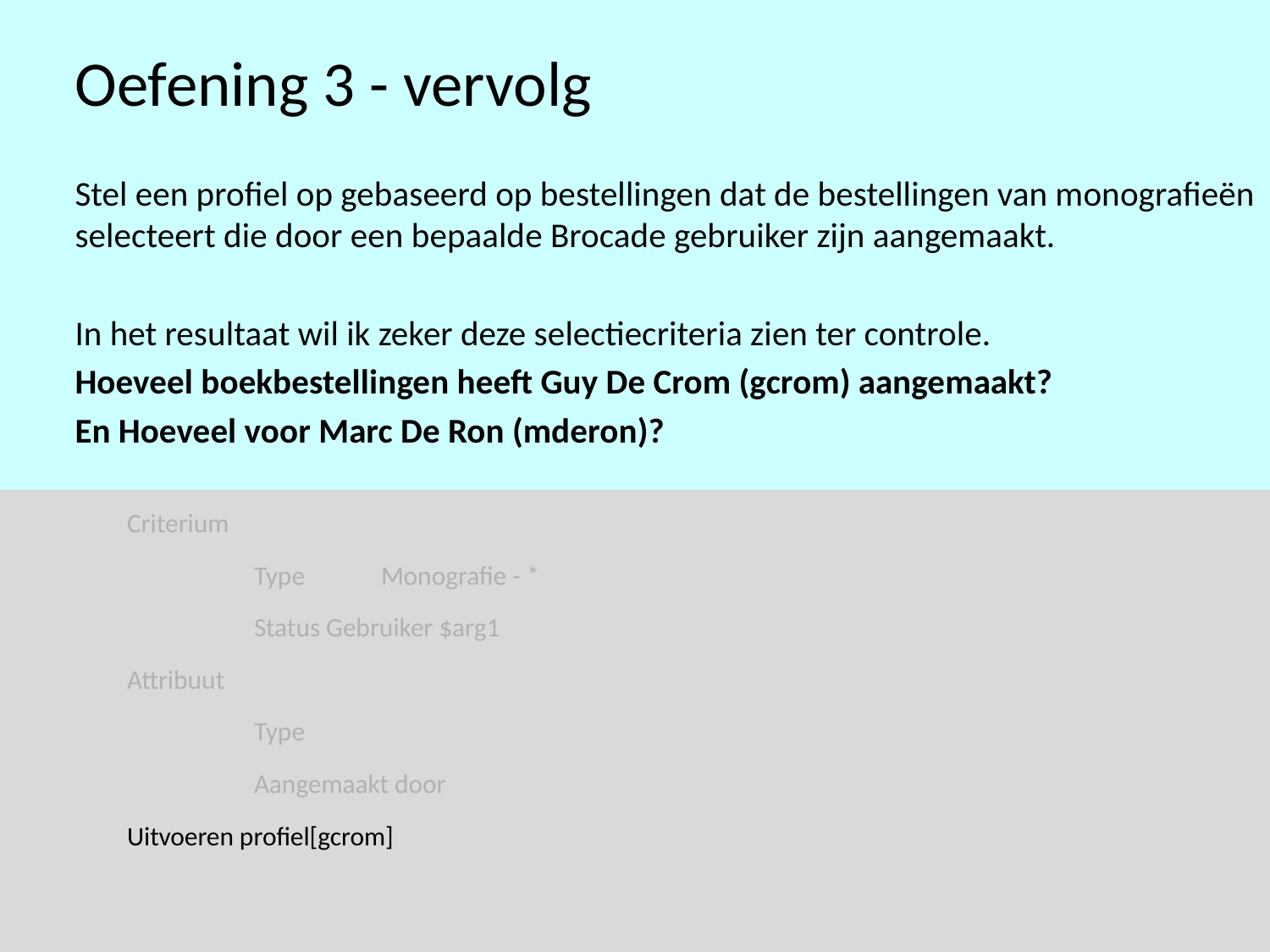

# Oefening 3 - vervolg
Stel een profiel op gebaseerd op bestellingen dat de bestellingen van monografieën selecteert die door een bepaalde Brocade gebruiker zijn aangemaakt.

In het resultaat wil ik zeker deze selectiecriteria zien ter controle.
Hoeveel boekbestellingen heeft Guy De Crom (gcrom) aangemaakt?
En Hoeveel voor Marc De Ron (mderon)?

	Criterium
		Type	Monografie - *
		Status Gebruiker $arg1
	Attribuut
		Type
		Aangemaakt door
	Uitvoeren profiel[gcrom]